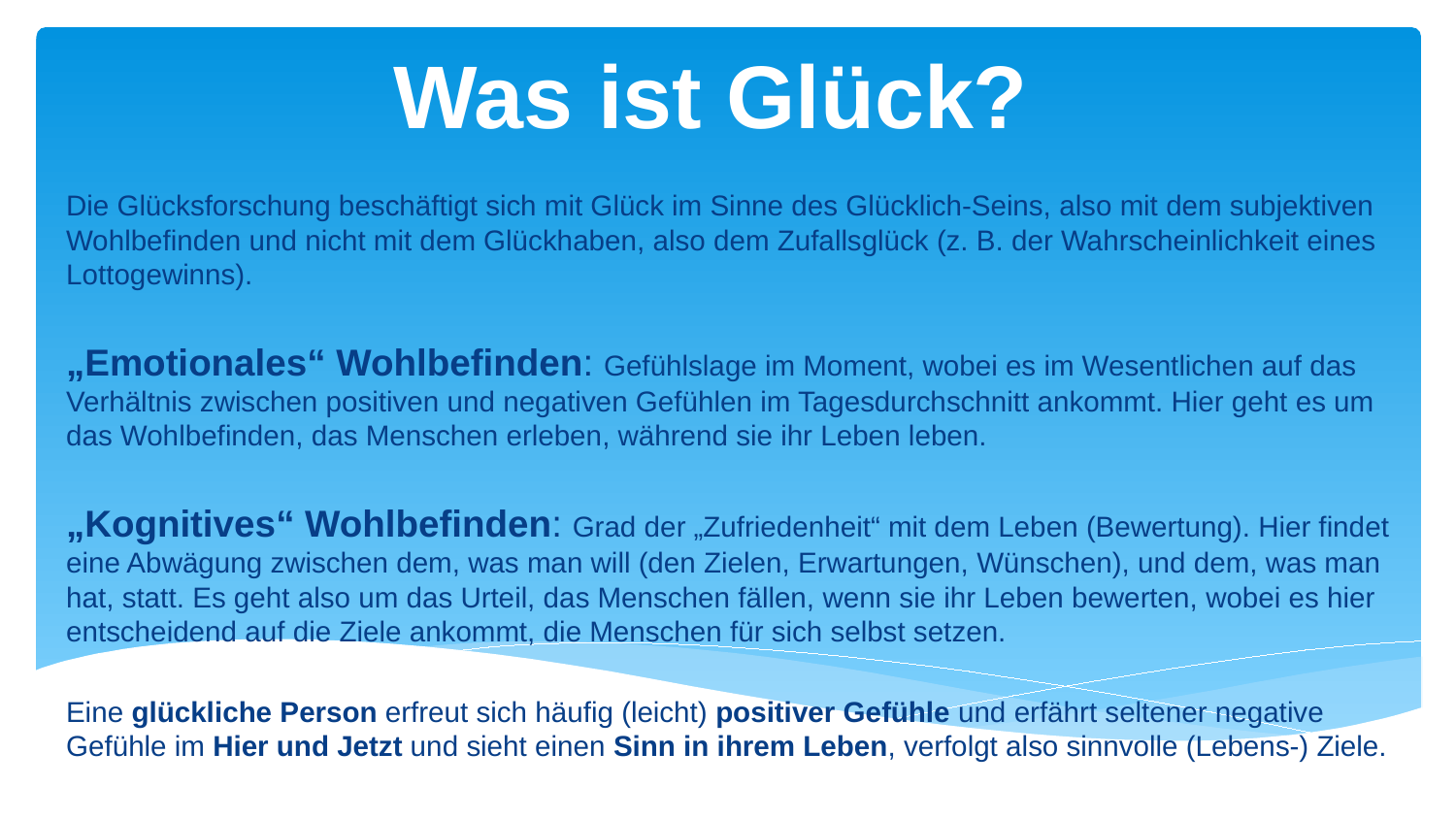

# Was ist Glück?
Die Glücksforschung beschäftigt sich mit Glück im Sinne des Glücklich-Seins, also mit dem subjektiven Wohlbefinden und nicht mit dem Glückhaben, also dem Zufallsglück (z. B. der Wahrscheinlichkeit eines Lottogewinns).

„Emotionales“ Wohlbefinden: Gefühlslage im Moment, wobei es im Wesentlichen auf das Verhältnis zwischen positiven und negativen Gefühlen im Tagesdurchschnitt ankommt. Hier geht es um das Wohlbefinden, das Menschen erleben, während sie ihr Leben leben.

„Kognitives“ Wohlbefinden: Grad der „Zufriedenheit“ mit dem Leben (Bewertung). Hier findet eine Abwägung zwischen dem, was man will (den Zielen, Erwartungen, Wünschen), und dem, was man hat, statt. Es geht also um das Urteil, das Menschen fällen, wenn sie ihr Leben bewerten, wobei es hier entscheidend auf die Ziele ankommt, die Menschen für sich selbst setzen.

Eine glückliche Person erfreut sich häufig (leicht) positiver Gefühle und erfährt seltener negative Gefühle im Hier und Jetzt und sieht einen Sinn in ihrem Leben, verfolgt also sinnvolle (Lebens-) Ziele.